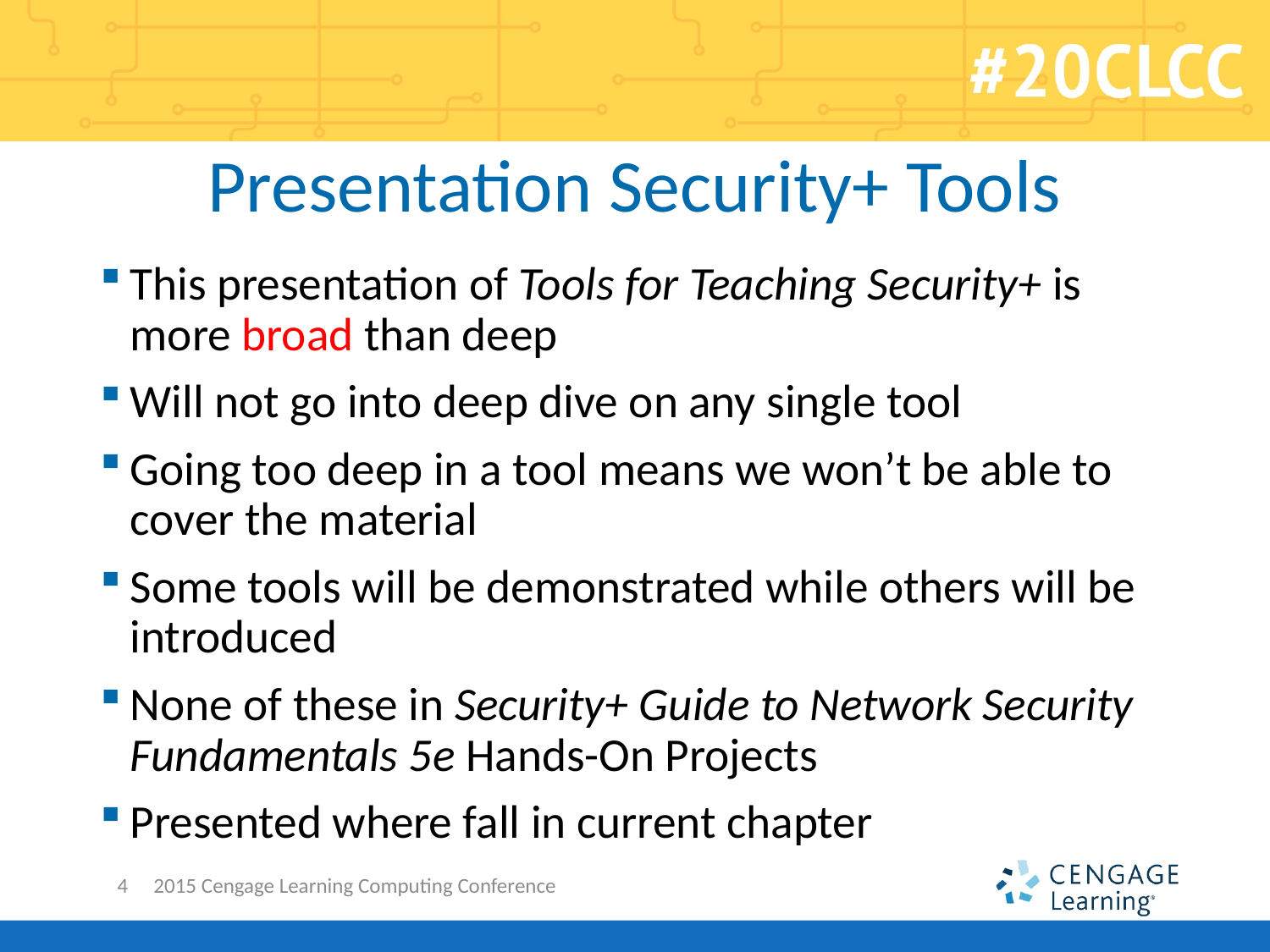

# Presentation Security+ Tools
This presentation of Tools for Teaching Security+ is more broad than deep
Will not go into deep dive on any single tool
Going too deep in a tool means we won’t be able to cover the material
Some tools will be demonstrated while others will be introduced
None of these in Security+ Guide to Network Security Fundamentals 5e Hands-On Projects
Presented where fall in current chapter
4
2015 Cengage Learning Computing Conference